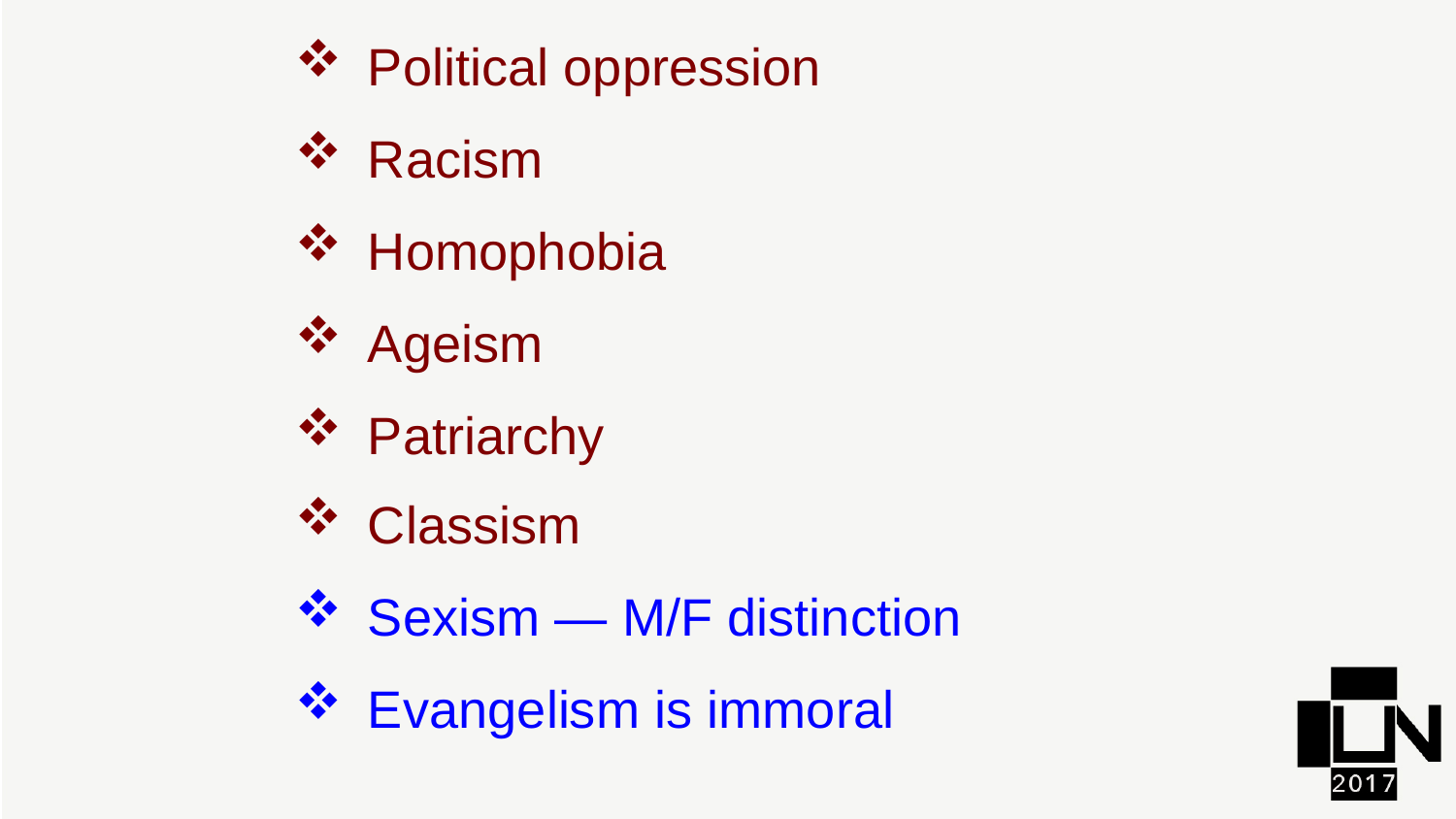

Political oppression

Racism

Homophobia

Ageism

Patriarchy

Classism

Sexism — M/F distinction

Evangelism is immoral